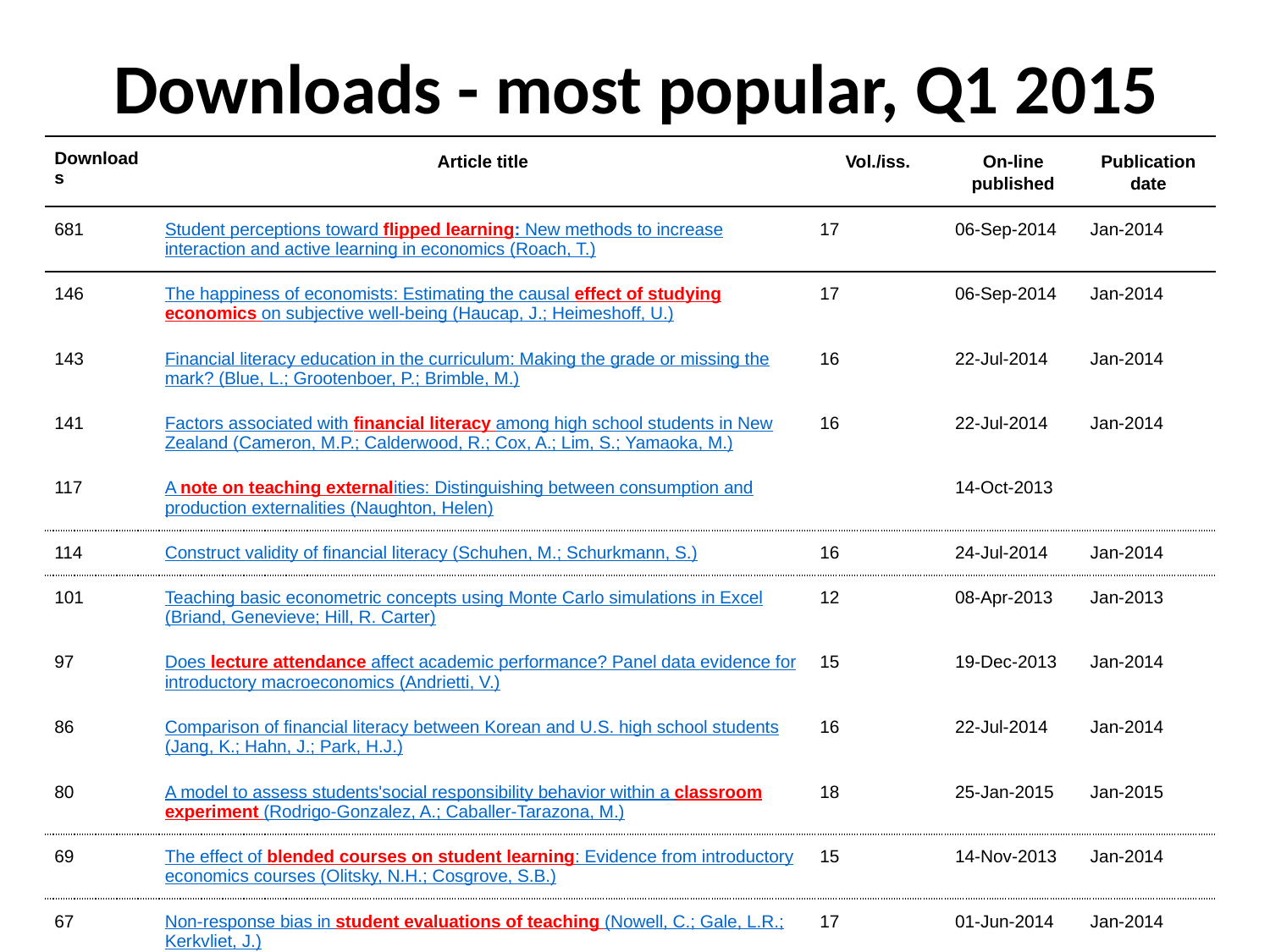

# Downloads - most popular, Q1 2015
| Downloads | Article title | Vol./iss. | On-line published | Publication date |
| --- | --- | --- | --- | --- |
| 681 | Student perceptions toward flipped learning: New methods to increase interaction and active learning in economics (Roach, T.) | 17 | 06-Sep-2014 | Jan-2014 |
| 146 | The happiness of economists: Estimating the causal effect of studying economics on subjective well-being (Haucap, J.; Heimeshoff, U.) | 17 | 06-Sep-2014 | Jan-2014 |
| 143 | Financial literacy education in the curriculum: Making the grade or missing the mark? (Blue, L.; Grootenboer, P.; Brimble, M.) | 16 | 22-Jul-2014 | Jan-2014 |
| 141 | Factors associated with financial literacy among high school students in New Zealand (Cameron, M.P.; Calderwood, R.; Cox, A.; Lim, S.; Yamaoka, M.) | 16 | 22-Jul-2014 | Jan-2014 |
| 117 | A note on teaching externalities: Distinguishing between consumption and production externalities (Naughton, Helen) |  | 14-Oct-2013 |  |
| 114 | Construct validity of financial literacy (Schuhen, M.; Schurkmann, S.) | 16 | 24-Jul-2014 | Jan-2014 |
| 101 | Teaching basic econometric concepts using Monte Carlo simulations in Excel (Briand, Genevieve; Hill, R. Carter) | 12 | 08-Apr-2013 | Jan-2013 |
| 97 | Does lecture attendance affect academic performance? Panel data evidence for introductory macroeconomics (Andrietti, V.) | 15 | 19-Dec-2013 | Jan-2014 |
| 86 | Comparison of financial literacy between Korean and U.S. high school students (Jang, K.; Hahn, J.; Park, H.J.) | 16 | 22-Jul-2014 | Jan-2014 |
| 80 | A model to assess students'social responsibility behavior within a classroom experiment (Rodrigo-Gonzalez, A.; Caballer-Tarazona, M.) | 18 | 25-Jan-2015 | Jan-2015 |
| 69 | The effect of blended courses on student learning: Evidence from introductory economics courses (Olitsky, N.H.; Cosgrove, S.B.) | 15 | 14-Nov-2013 | Jan-2014 |
| 67 | Non-response bias in student evaluations of teaching (Nowell, C.; Gale, L.R.; Kerkvliet, J.) | 17 | 01-Jun-2014 | Jan-2014 |